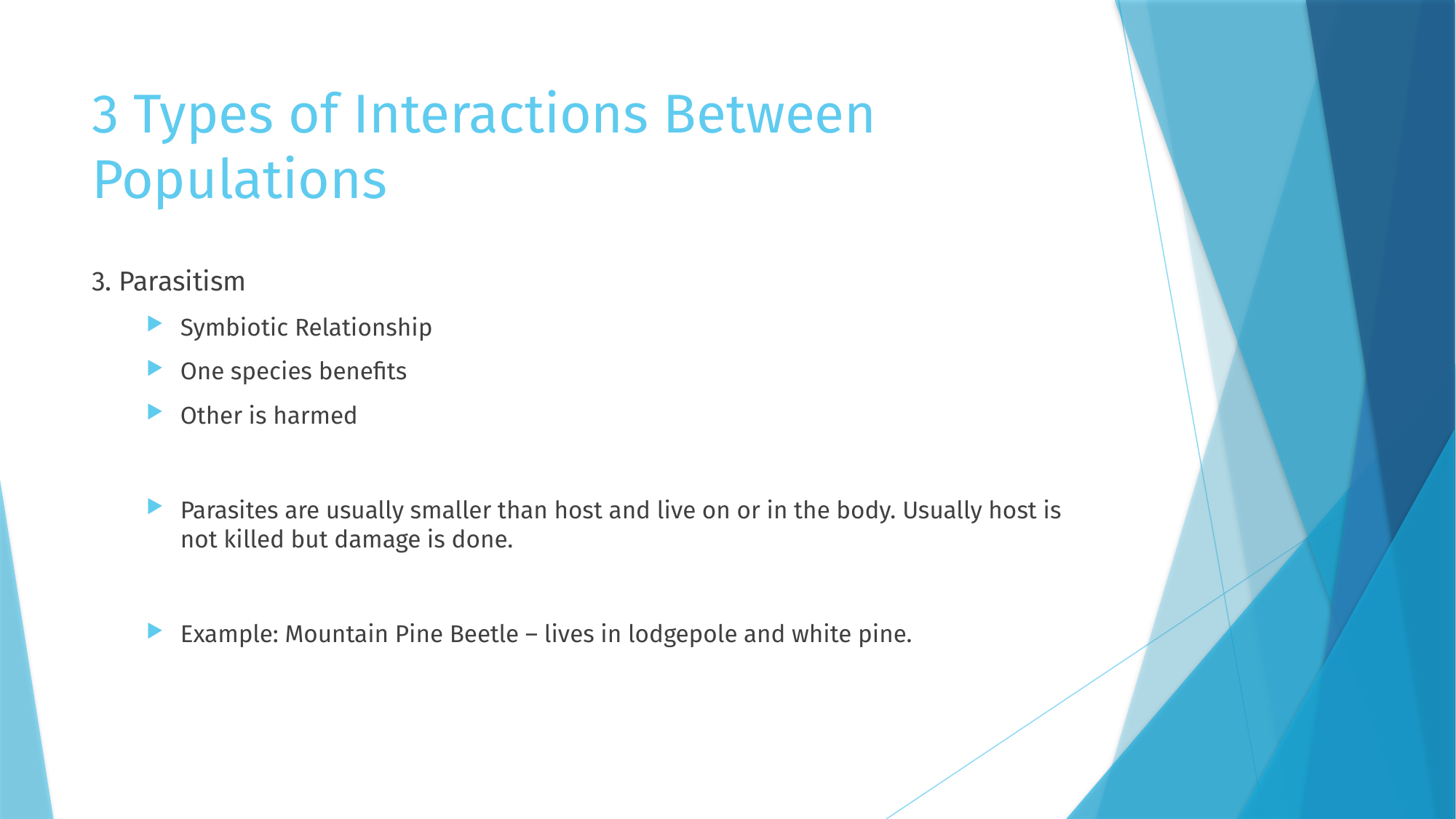

# 3 Types of Interactions Between Populations
3. Parasitism
Symbiotic Relationship
One species benefits
Other is harmed

Parasites are usually smaller than host and live on or in the body. Usually host is not killed but damage is done.

Example: Mountain Pine Beetle – lives in lodgepole and white pine.